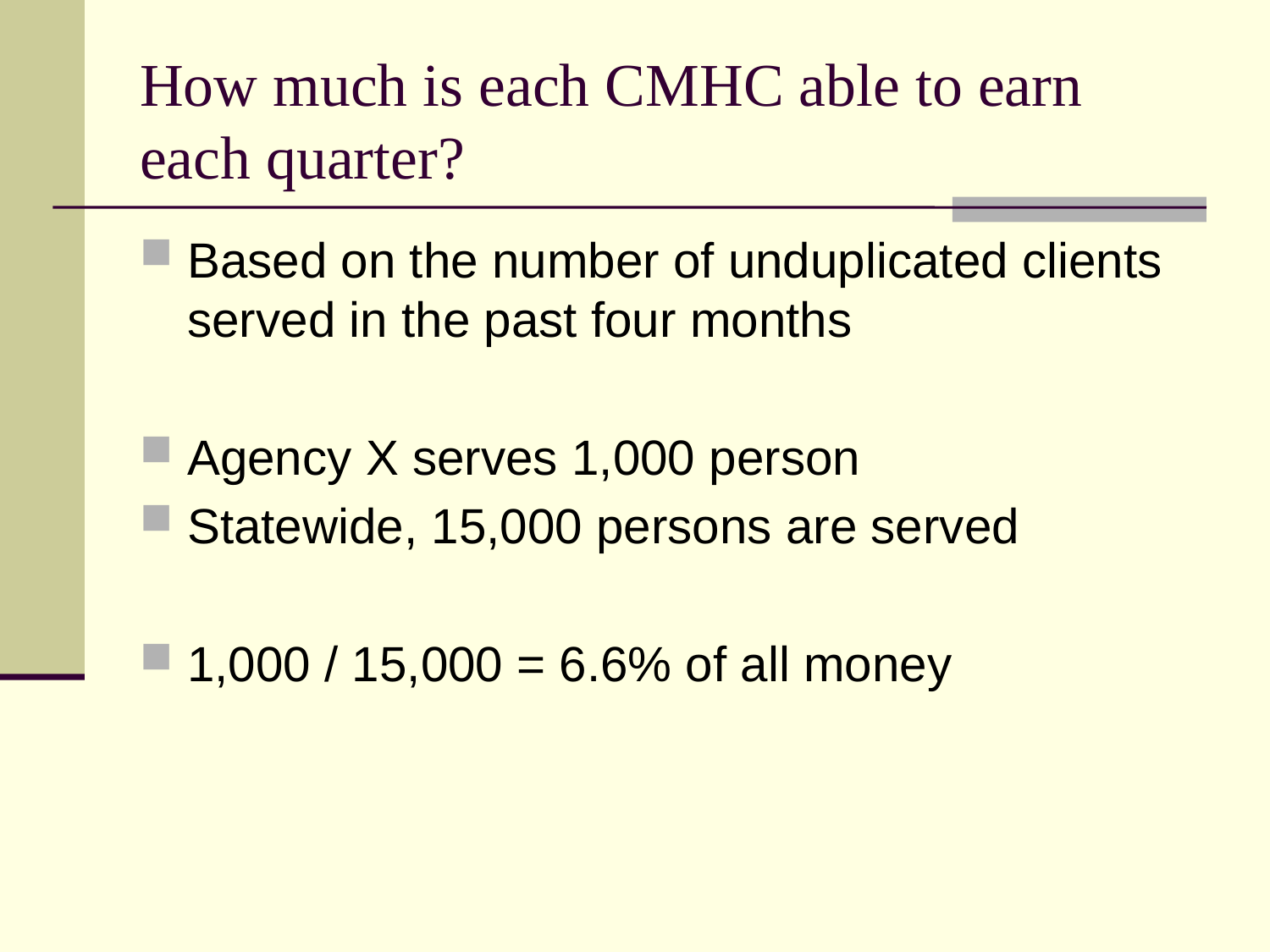

# How much is each CMHC able to earn each quarter?
Based on the number of unduplicated clients served in the past four months

Agency X serves 1,000 person
Statewide, 15,000 persons are served

1,000 / 15,000 = 6.6% of all money